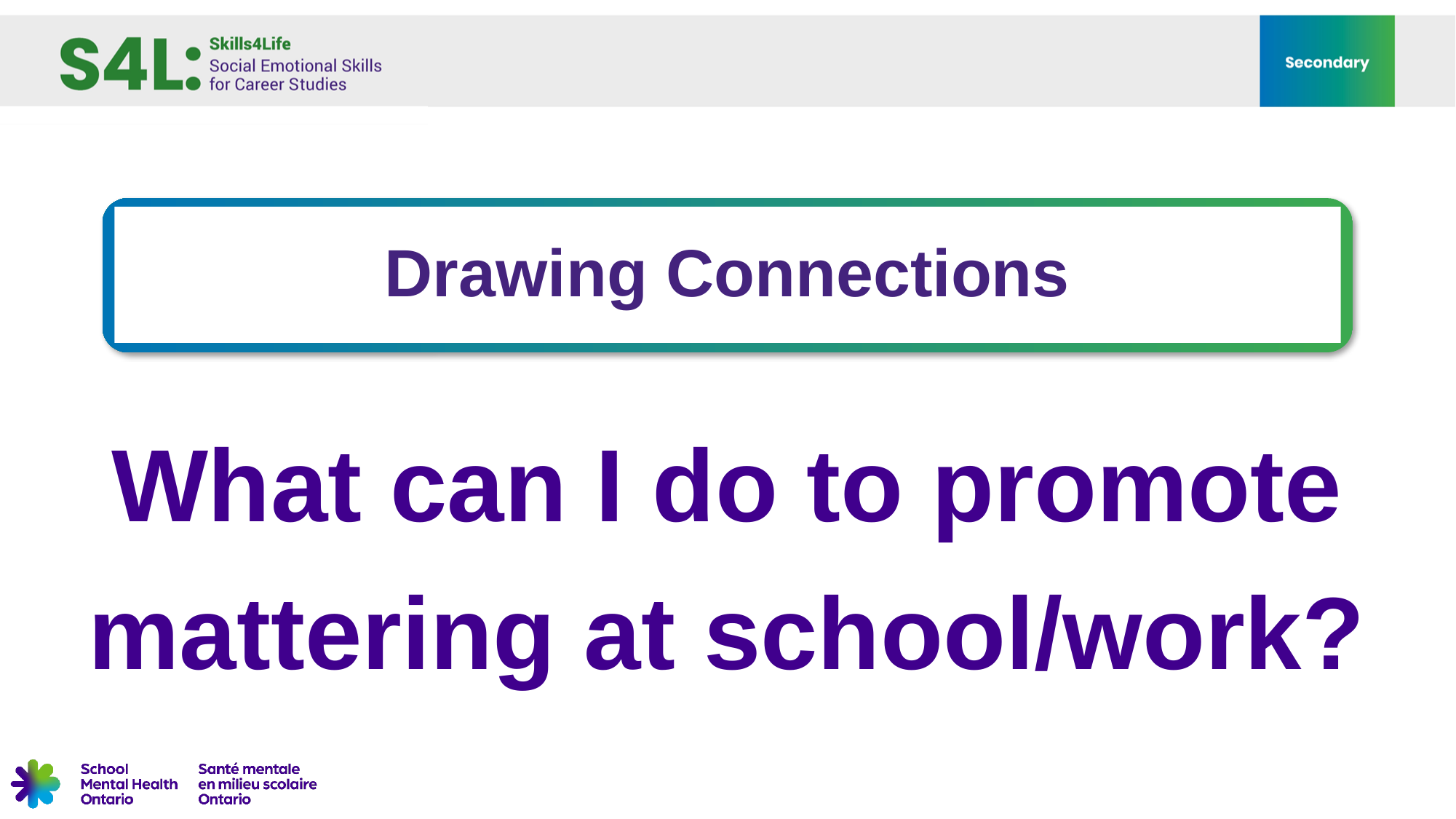

Drawing Connections
What can I do to promote mattering at school/work?